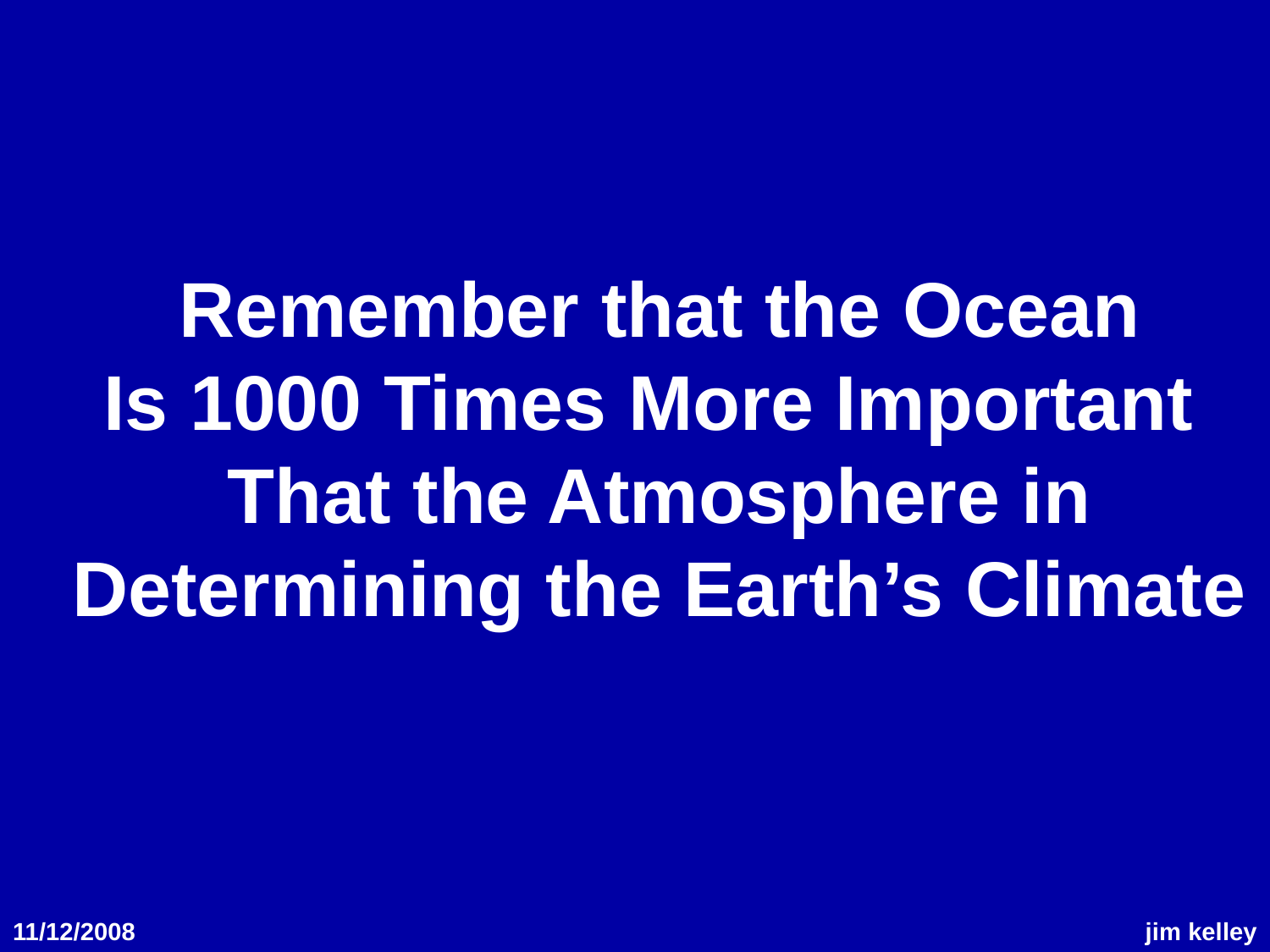

Remember that the Ocean
Is 1000 Times More Important
That the Atmosphere in
Determining the Earth’s Climate

11/12/2008
jim kelley